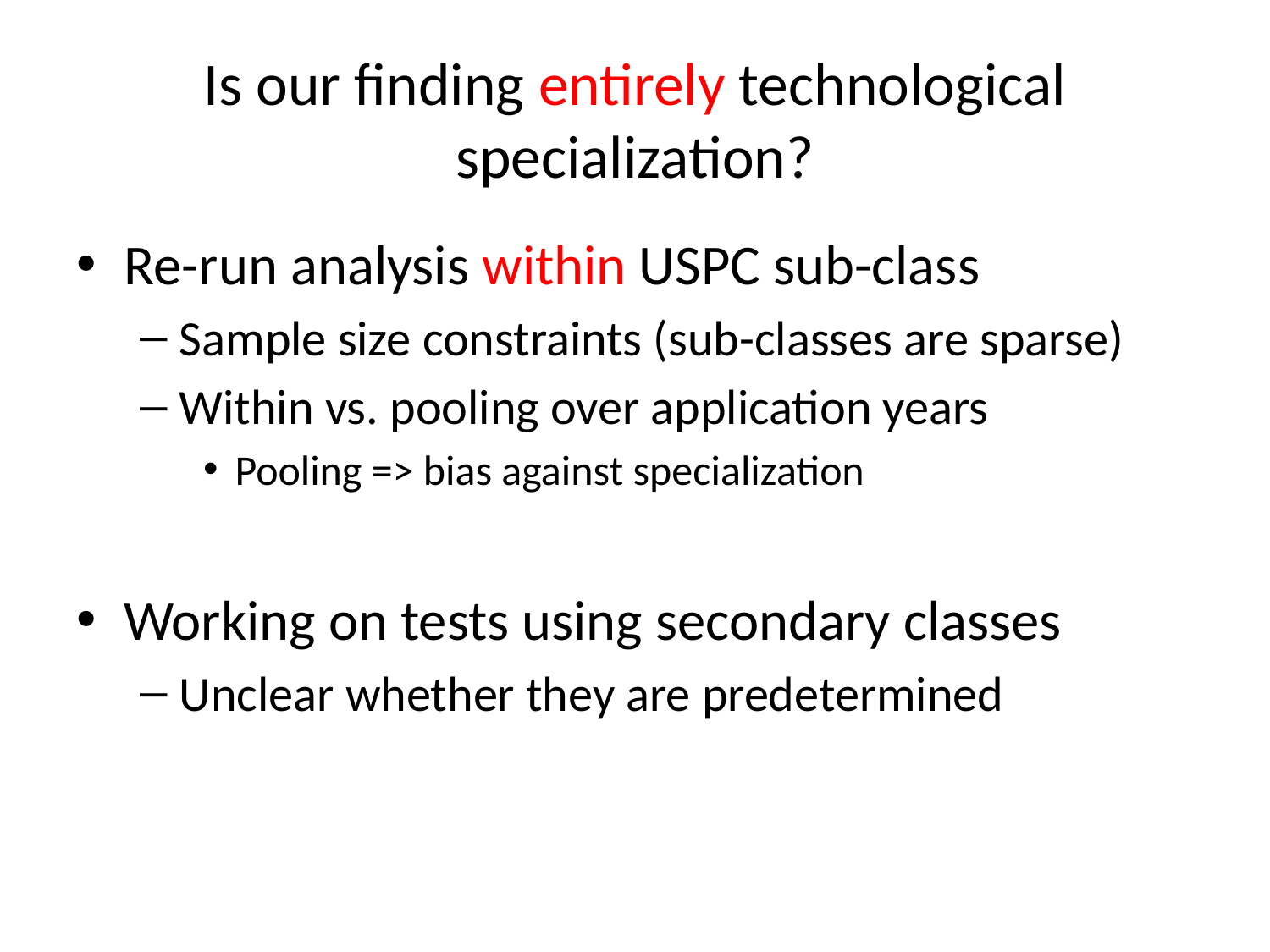

# Is our finding entirely technological specialization?
Re-run analysis within USPC sub-class
Sample size constraints (sub-classes are sparse)
Within vs. pooling over application years
Pooling => bias against specialization

Working on tests using secondary classes
Unclear whether they are predetermined